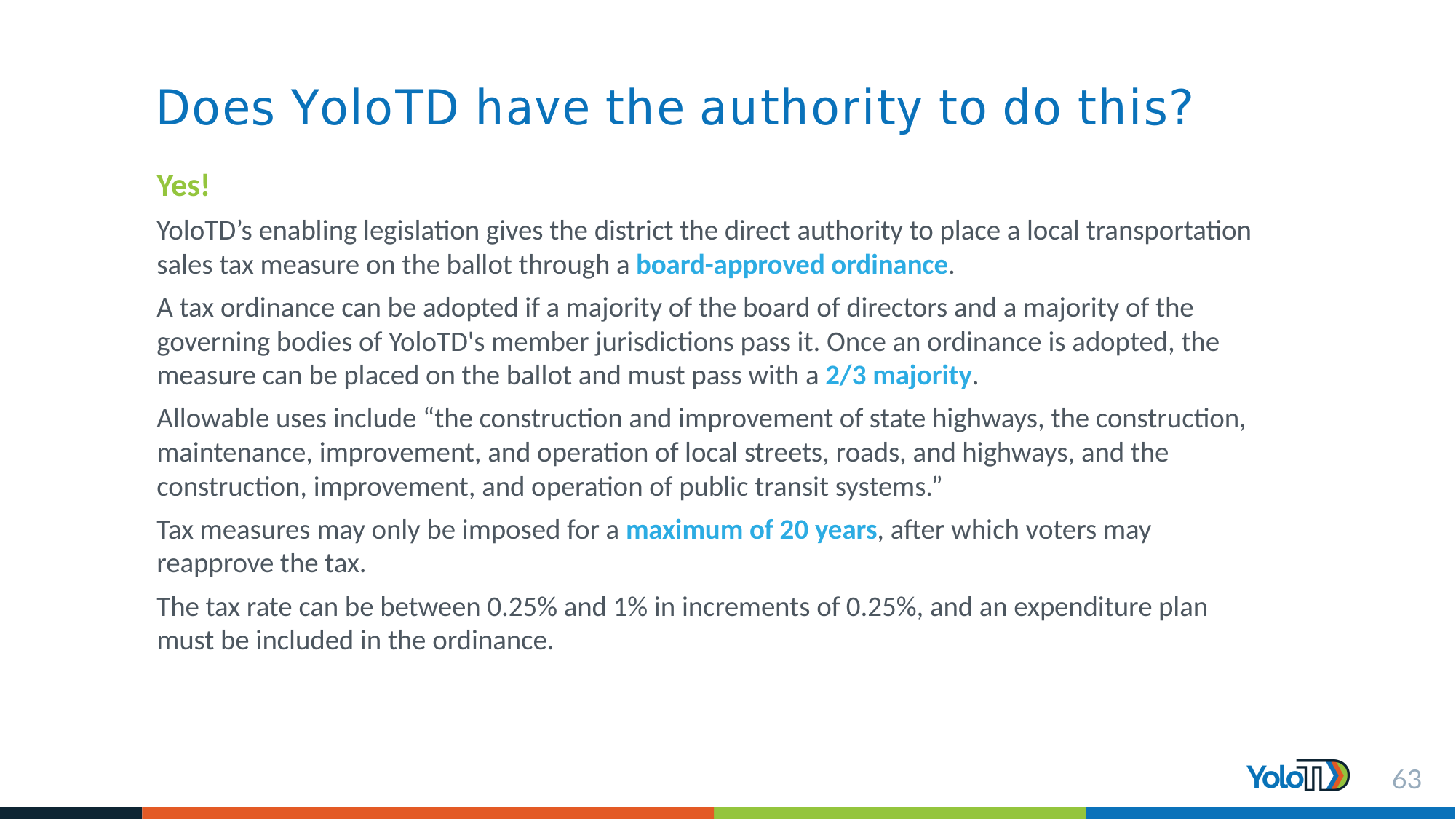

# Does YoloTD have the authority to do this?
Yes!
YoloTD’s enabling legislation gives the district the direct authority to place a local transportation sales tax measure on the ballot through a board-approved ordinance.
A tax ordinance can be adopted if a majority of the board of directors and a majority of the governing bodies of YoloTD's member jurisdictions pass it. Once an ordinance is adopted, the measure can be placed on the ballot and must pass with a 2/3 majority.
Allowable uses include “the construction and improvement of state highways, the construction, maintenance, improvement, and operation of local streets, roads, and highways, and the construction, improvement, and operation of public transit systems.”
Tax measures may only be imposed for a maximum of 20 years, after which voters may reapprove the tax.
The tax rate can be between 0.25% and 1% in increments of 0.25%, and an expenditure plan must be included in the ordinance.

63